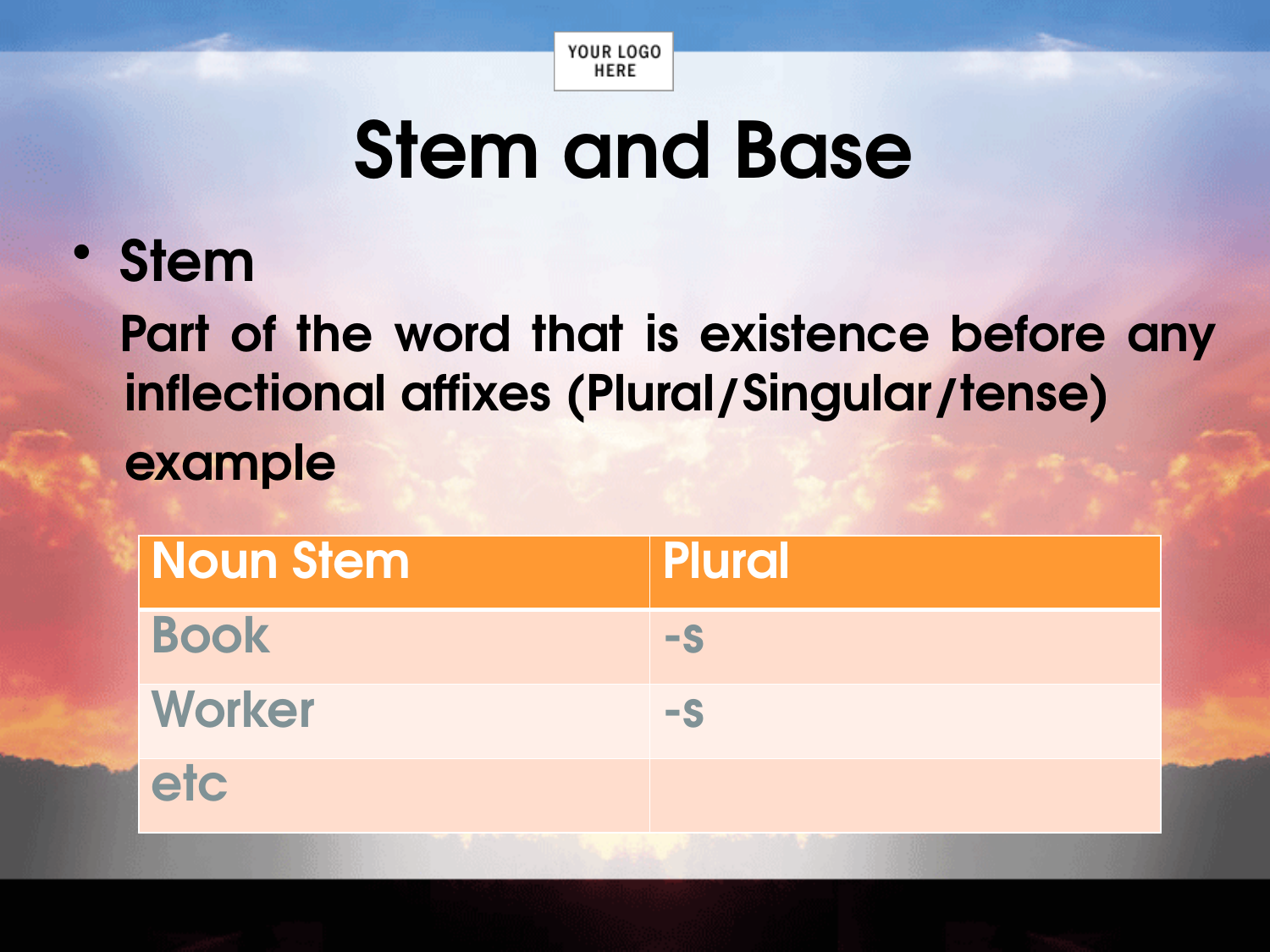

# Stem and Base
Stem
Part of the word that is existence before any inflectional affixes (Plural/Singular/tense)
	example

| Noun Stem | Plural |
| --- | --- |
| Book | -s |
| Worker | -s |
| etc |  |